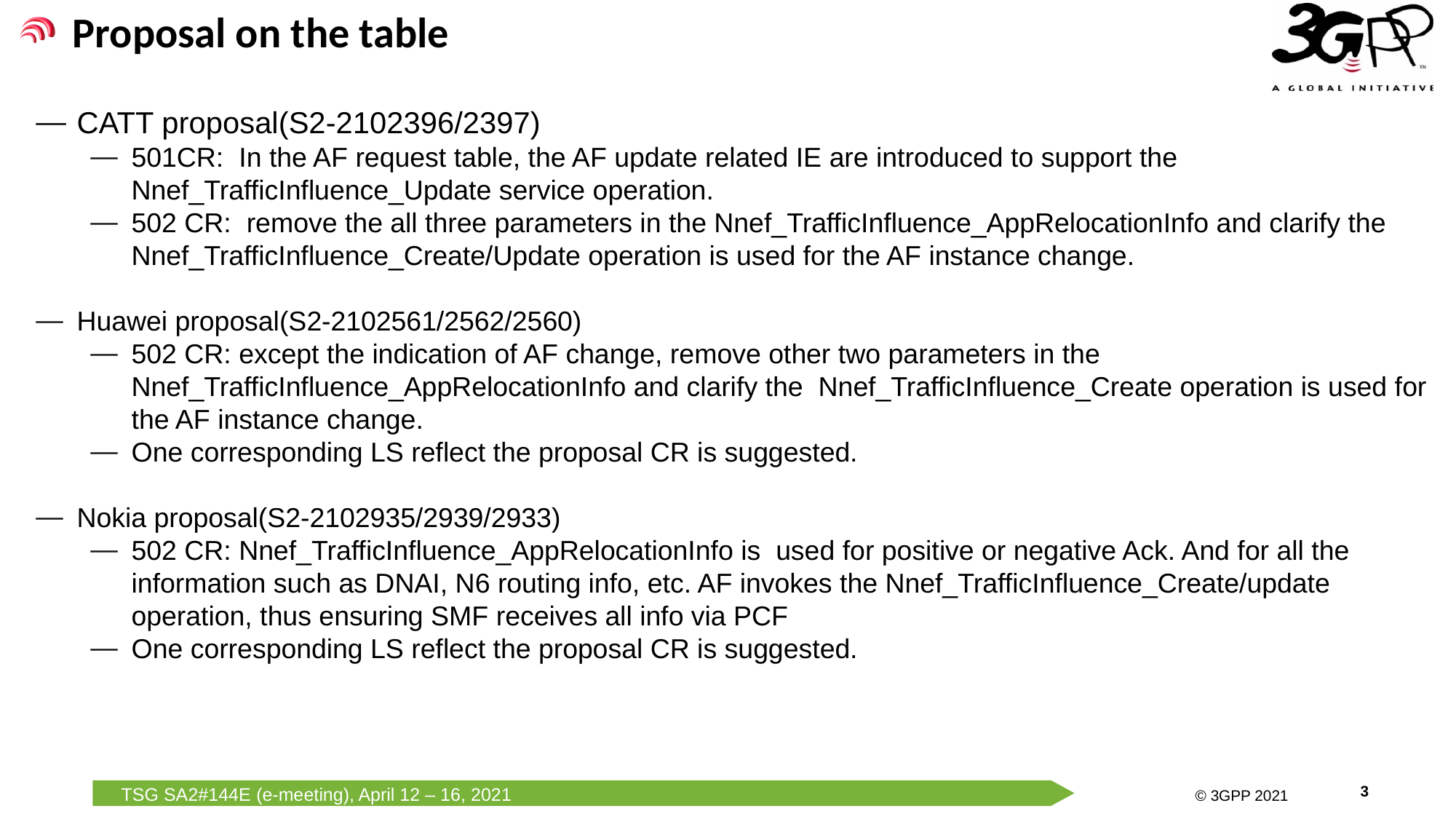

Proposal on the table
CATT proposal(S2-2102396/2397)
501CR:  In the AF request table, the AF update related IE are introduced to support the Nnef_TrafficInfluence_Update service operation.
502 CR:  remove the all three parameters in the Nnef_TrafficInfluence_AppRelocationInfo and clarify the  Nnef_TrafficInfluence_Create/Update operation is used for the AF instance change.

Huawei proposal(S2-2102561/2562/2560)
502 CR: except the indication of AF change, remove other two parameters in the Nnef_TrafficInfluence_AppRelocationInfo and clarify the  Nnef_TrafficInfluence_Create operation is used for the AF instance change.
One corresponding LS reflect the proposal CR is suggested.

Nokia proposal(S2-2102935/2939/2933)
502 CR: Nnef_TrafficInfluence_AppRelocationInfo is  used for positive or negative Ack. And for all the information such as DNAI, N6 routing info, etc. AF invokes the Nnef_TrafficInfluence_Create/update operation, thus ensuring SMF receives all info via PCF
One corresponding LS reflect the proposal CR is suggested.